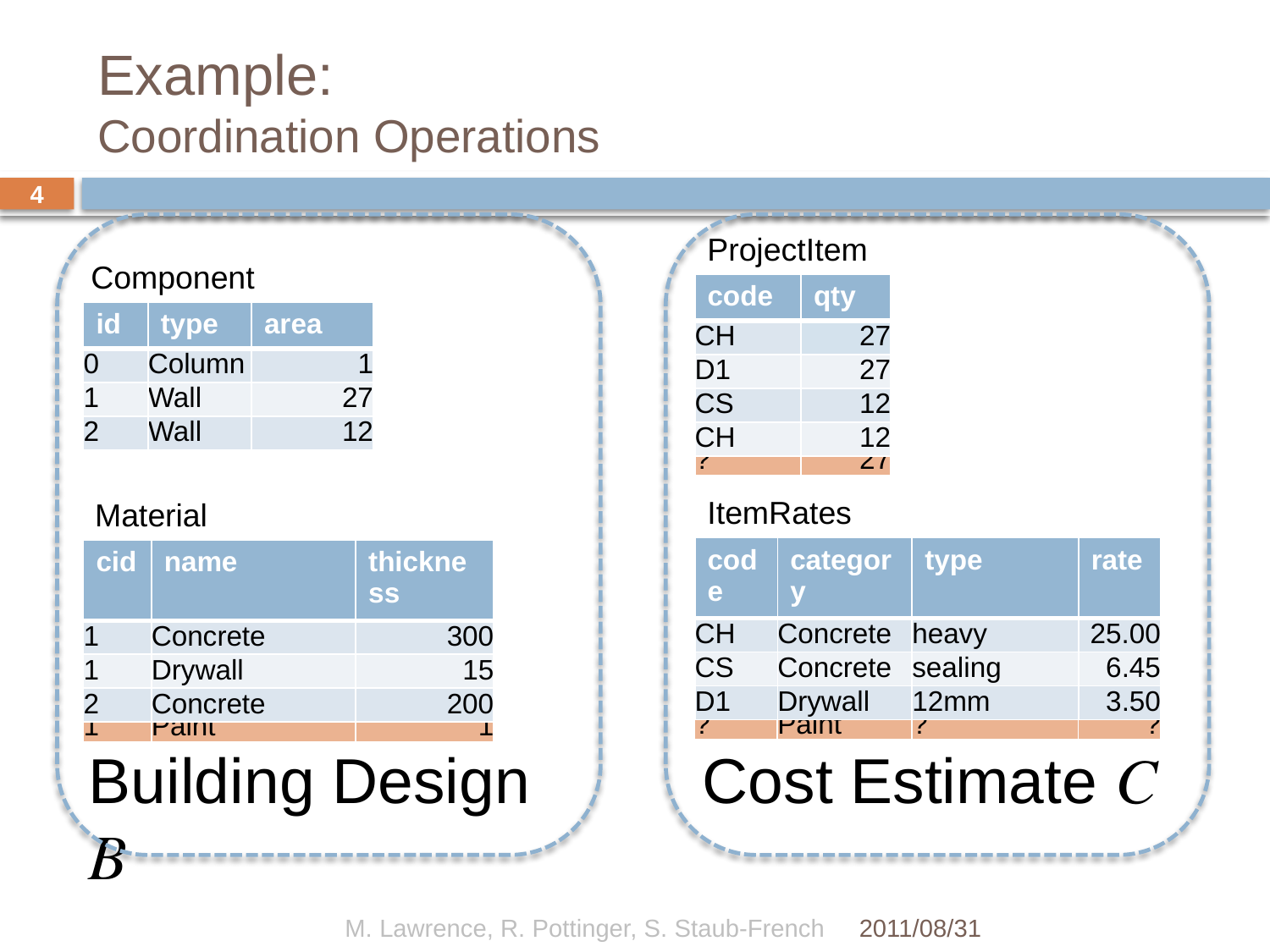

# Example: Coordination Operations
4

ProjectItems
Component
| code | qty |
| --- | --- |
| CH | 27 |
| D1 | 27 |
| CS | 12 |
| CH | 12 |
| code | qty |
| --- | --- |
| 9.12 | 27 |
| 8.1 | 27 |
| 9.06 | 12 |
| 9.12 | 12 |
| ? | 27 |
| id | type | area |
| --- | --- | --- |
| 0 | Column | 1 |
| 1 | Wall | 27 |
| 2 | Wall | 12 |
ItemRates
Material
| code | category | type | rate |
| --- | --- | --- | --- |
| CH | Concrete | heavy | 25.00 |
| CS | Concrete | sealing | 6.45 |
| D1 | Drywall | 12mm | 3.50 |
| code | category | type | rate |
| --- | --- | --- | --- |
| 9.12 | Concrete | heavy | 25.00 |
| 9.06 | Concrete | sealing | 6.45 |
| 8.1 | Drywall | 12mm | 3.50 |
| ? | Paint | ? | ? |
| cid | name | thickness |
| --- | --- | --- |
| 1 | Concrete | 300 |
| 1 | Drywall | 15 |
| 2 | Concrete | 200 |
| cid | name | thickness |
| --- | --- | --- |
| 1 | Light concrete | 300 |
| 1 | Drywall | 15 |
| 2 | Heavy concrete | 200 |
| 1 | Paint | 1 |
Building Design B
Cost Estimate C
M. Lawrence, R. Pottinger, S. Staub-French
2011/08/31